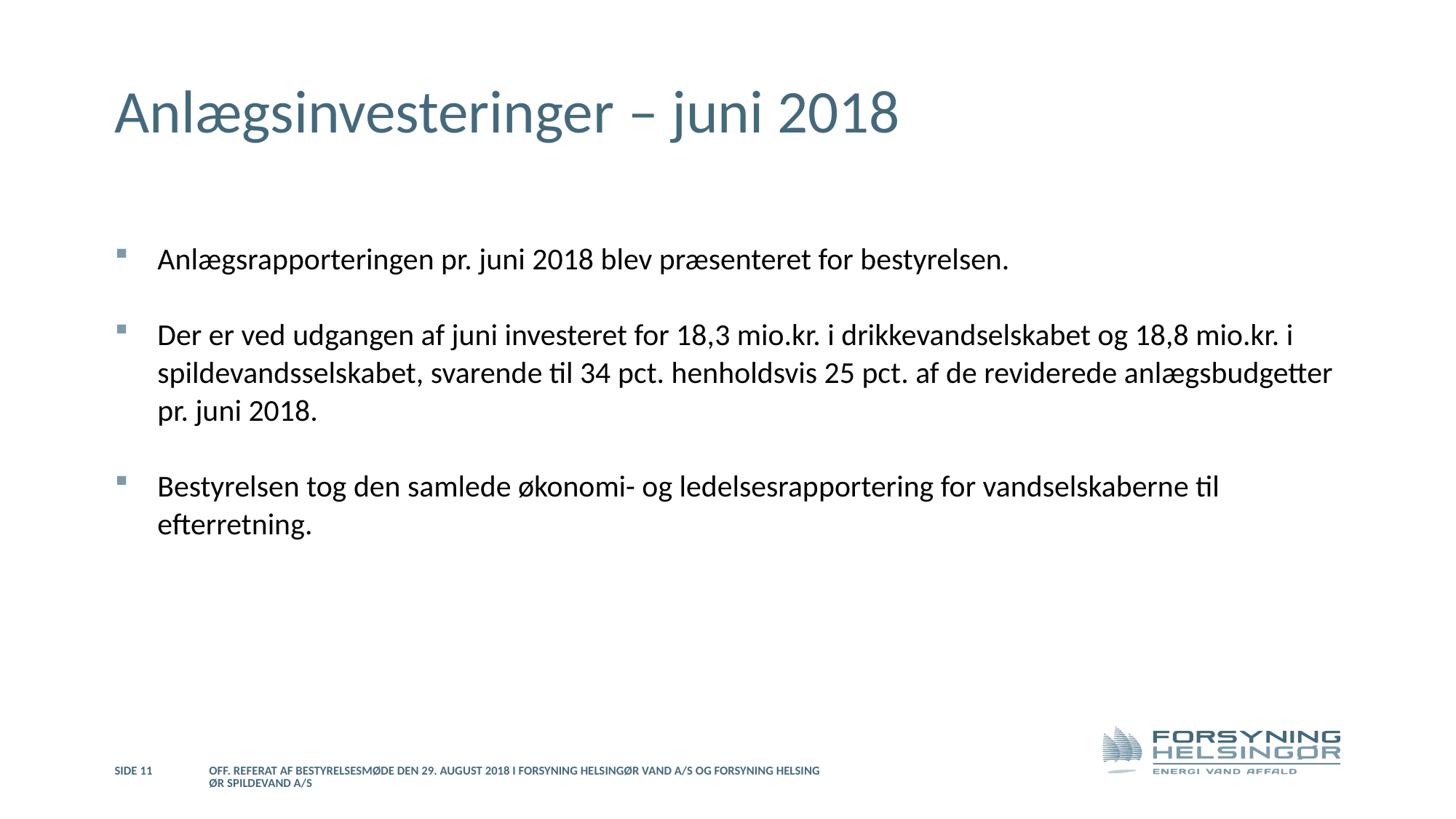

# Anlægsinvesteringer – juni 2018
Anlægsrapporteringen pr. juni 2018 blev præsenteret for bestyrelsen.

Der er ved udgangen af juni investeret for 18,3 mio.kr. i drikkevandselskabet og 18,8 mio.kr. i spildevandsselskabet, svarende til 34 pct. henholdsvis 25 pct. af de reviderede anlægsbudgetter pr. juni 2018.

Bestyrelsen tog den samlede økonomi- og ledelsesrapportering for vandselskaberne til efterretning.

Side 11
Off. referat af bestyrelsesmøde den 29. august 2018 i Forsyning Helsingør Vand A/S og Forsyning Helsingør Spildevand A/S